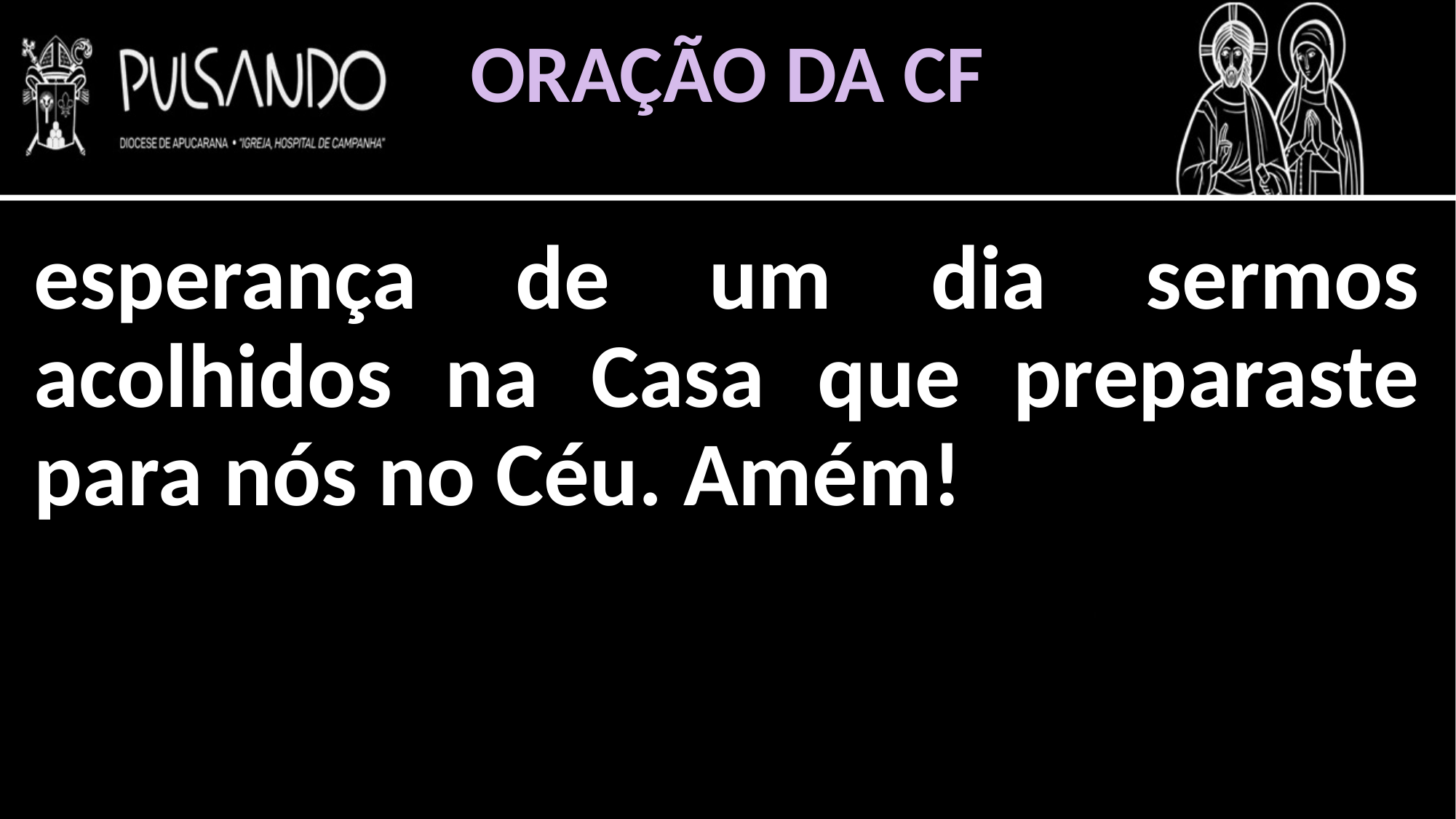

ORAÇÃO DA CF
esperança de um dia sermos acolhidos na Casa que preparaste para nós no Céu. Amém!